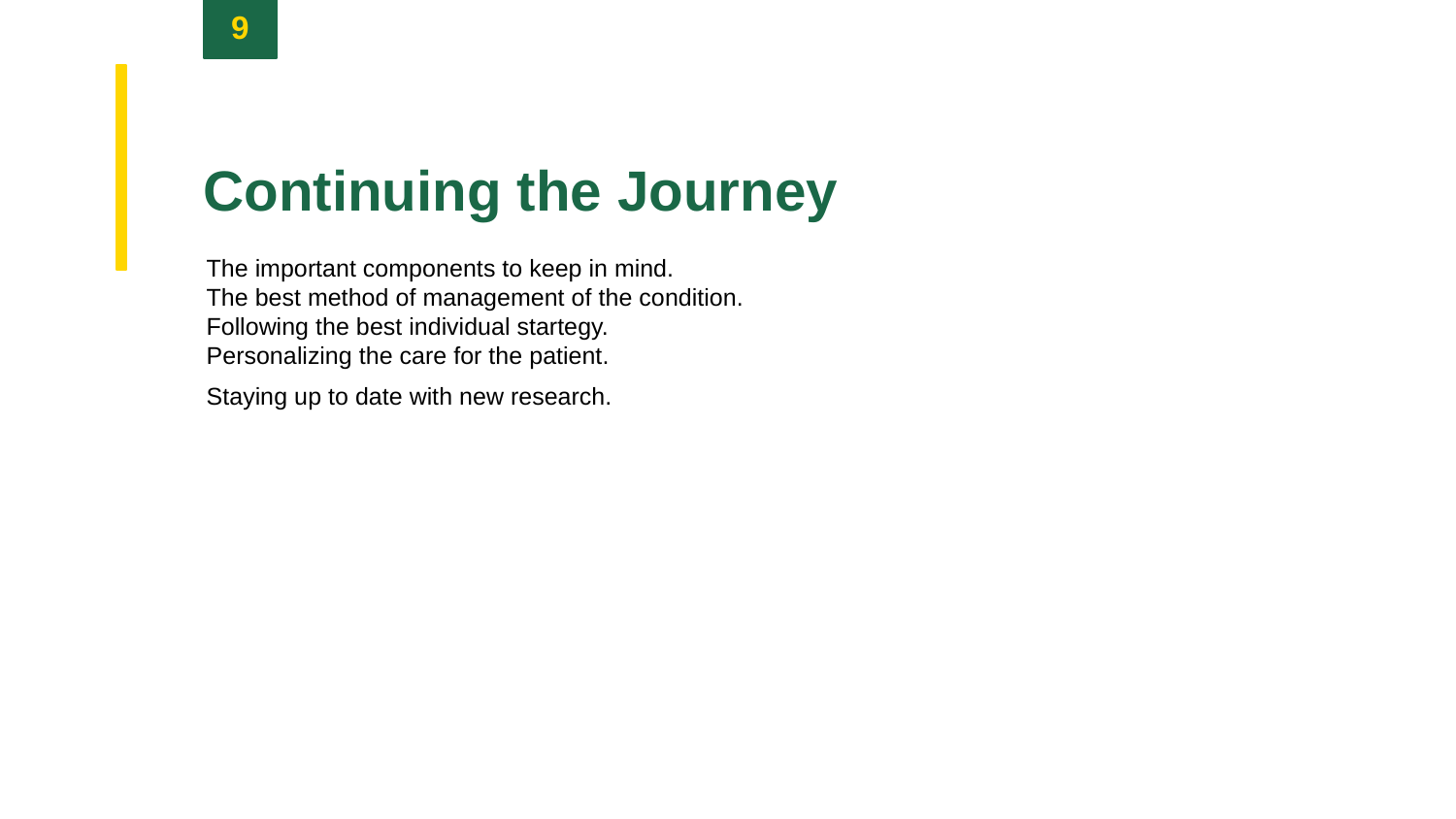

9

Continuing the Journey
The important components to keep in mind.
The best method of management of the condition.
Following the best individual startegy.
Personalizing the care for the patient.
Staying up to date with new research.